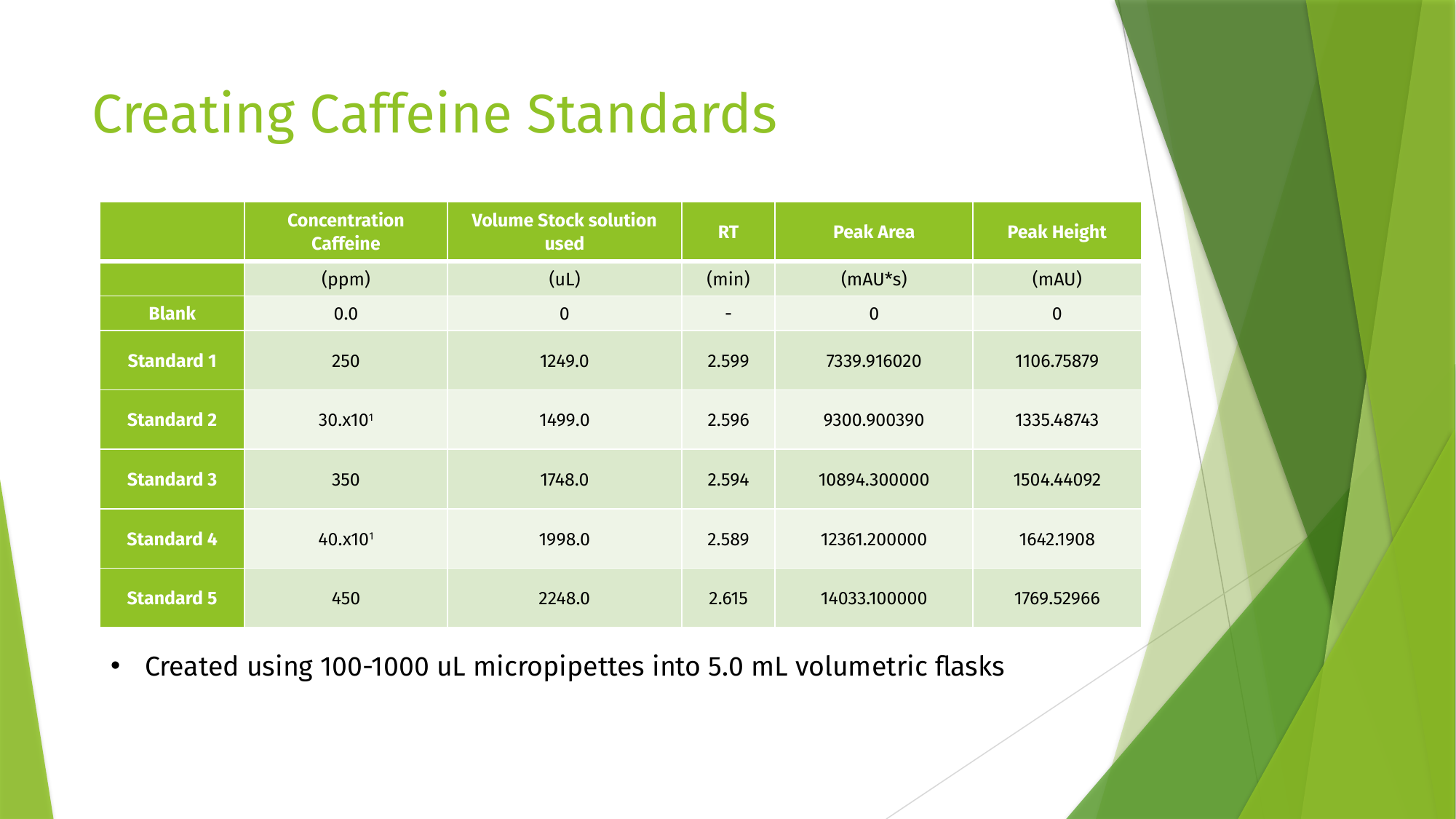

# Creating Caffeine Standards
|  | Concentration Caffeine | Volume Stock solution used | RT | Peak Area | Peak Height |
| --- | --- | --- | --- | --- | --- |
|  | (ppm) | (uL) | (min) | (mAU\*s) | (mAU) |
| Blank | 0.0 | 0 | - | 0 | 0 |
| Standard 1 | 250 | 1249.0 | 2.599 | 7339.916020 | 1106.75879 |
| Standard 2 | 30.x101 | 1499.0 | 2.596 | 9300.900390 | 1335.48743 |
| Standard 3 | 350 | 1748.0 | 2.594 | 10894.300000 | 1504.44092 |
| Standard 4 | 40.x101 | 1998.0 | 2.589 | 12361.200000 | 1642.1908 |
| Standard 5 | 450 | 2248.0 | 2.615 | 14033.100000 | 1769.52966 |
Created using 100-1000 uL micropipettes into 5.0 mL volumetric flasks